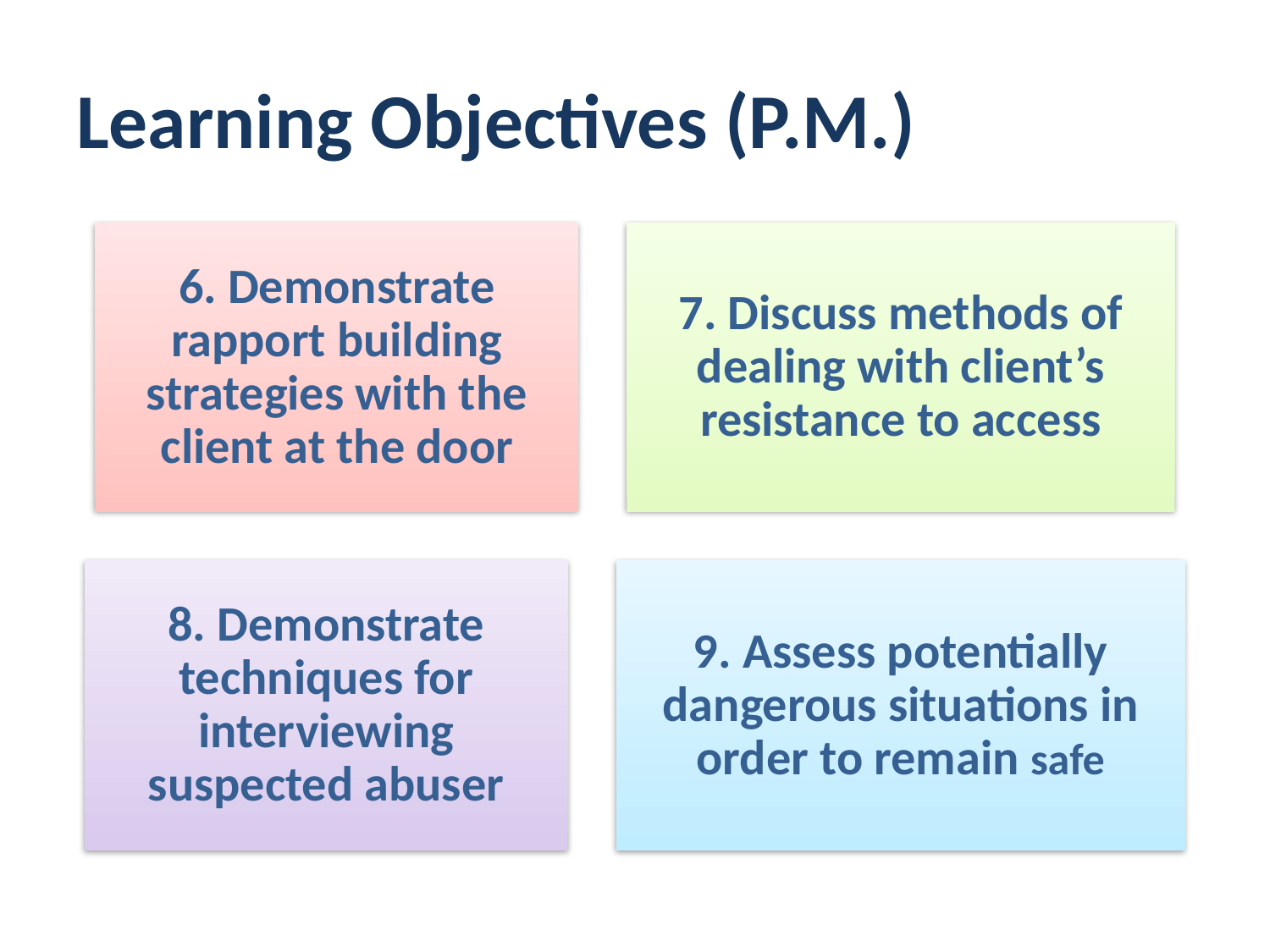

# Learning Objectives (P.M.)
6. Demonstrate rapport building strategies with the client at the door
7. Discuss methods of dealing with client’s resistance to access
8. Demonstrate techniques for interviewing suspected abuser
9. Assess potentially dangerous situations in order to remain safe